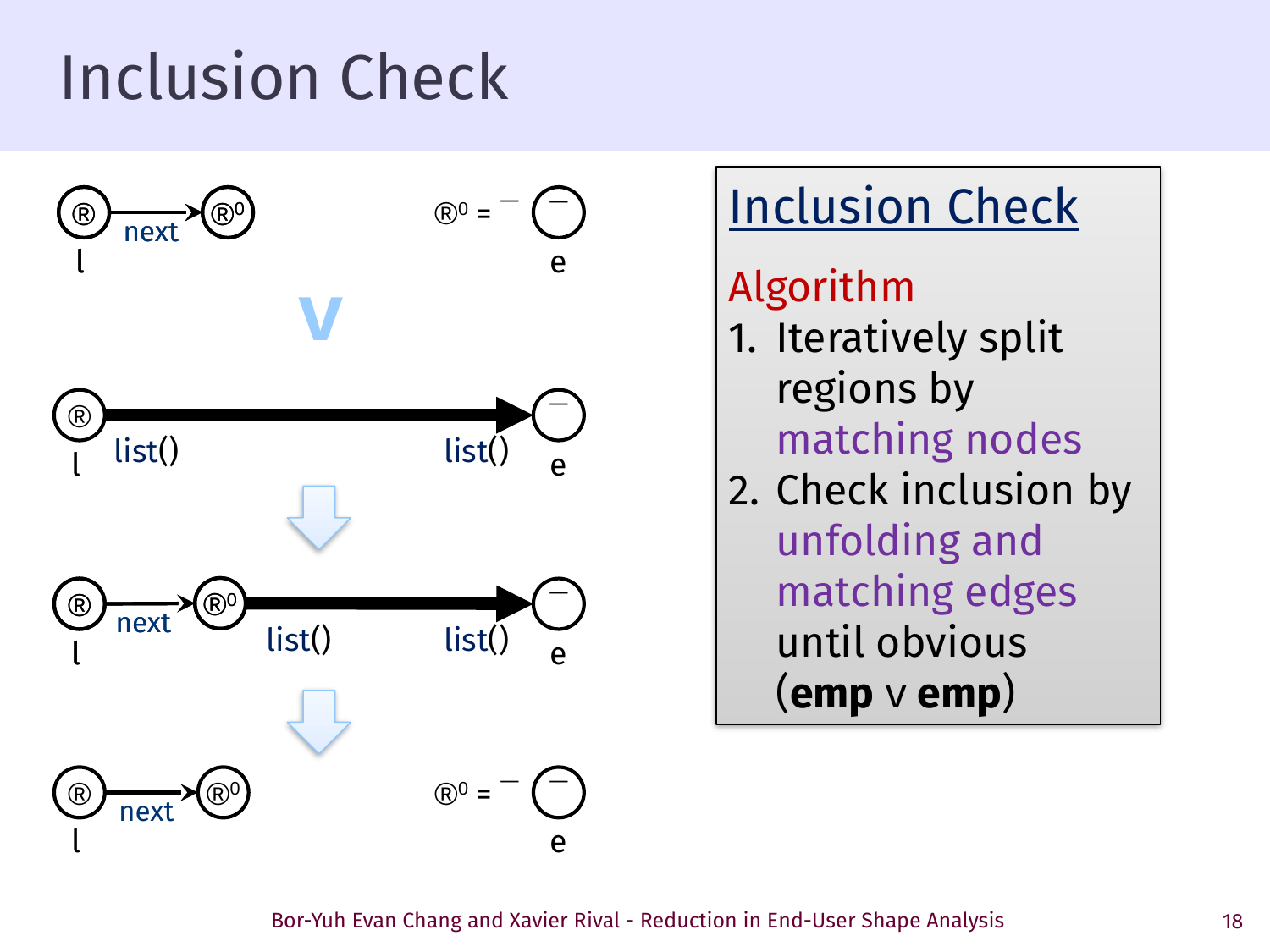

# Inclusion Check
Inclusion Check

Algorithm
Iteratively split regions by matching nodes
Check inclusion by unfolding and matching edges until obvious
	(emp v emp)
®
l
®0
next
®
l
®0
next
®0 = ¯
¯
e
v
®
¯
list()
list()
l
e

®0
®
next
l
®0
®
next
l
¯
list()
list()
e

®
l
®0
next
®0 = ¯
¯
e
Bor-Yuh Evan Chang and Xavier Rival - Reduction in End-User Shape Analysis